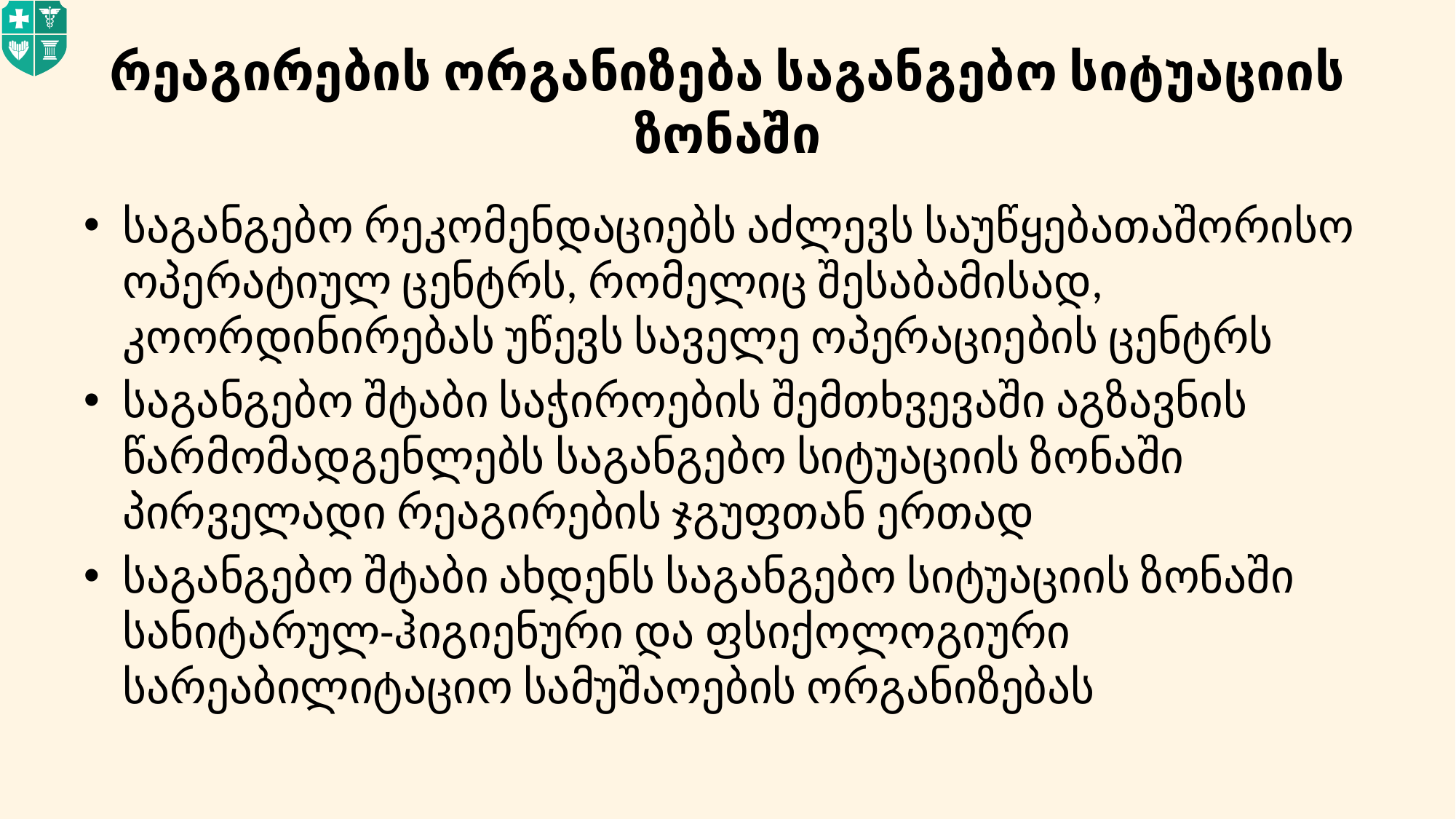

# რეაგირების ორგანიზება საგანგებო სიტუაციის ზონაში
საგანგებო რეკომენდაციებს აძლევს საუწყებათაშორისო ოპერატიულ ცენტრს, რომელიც შესაბამისად, კოორდინირებას უწევს საველე ოპერაციების ცენტრს
საგანგებო შტაბი საჭიროების შემთხვევაში აგზავნის წარმომადგენლებს საგანგებო სიტუაციის ზონაში პირველადი რეაგირების ჯგუფთან ერთად
საგანგებო შტაბი ახდენს საგანგებო სიტუაციის ზონაში სანიტარულ-ჰიგიენური და ფსიქოლოგიური   სარეაბილიტაციო სამუშაოების ორგანიზებას